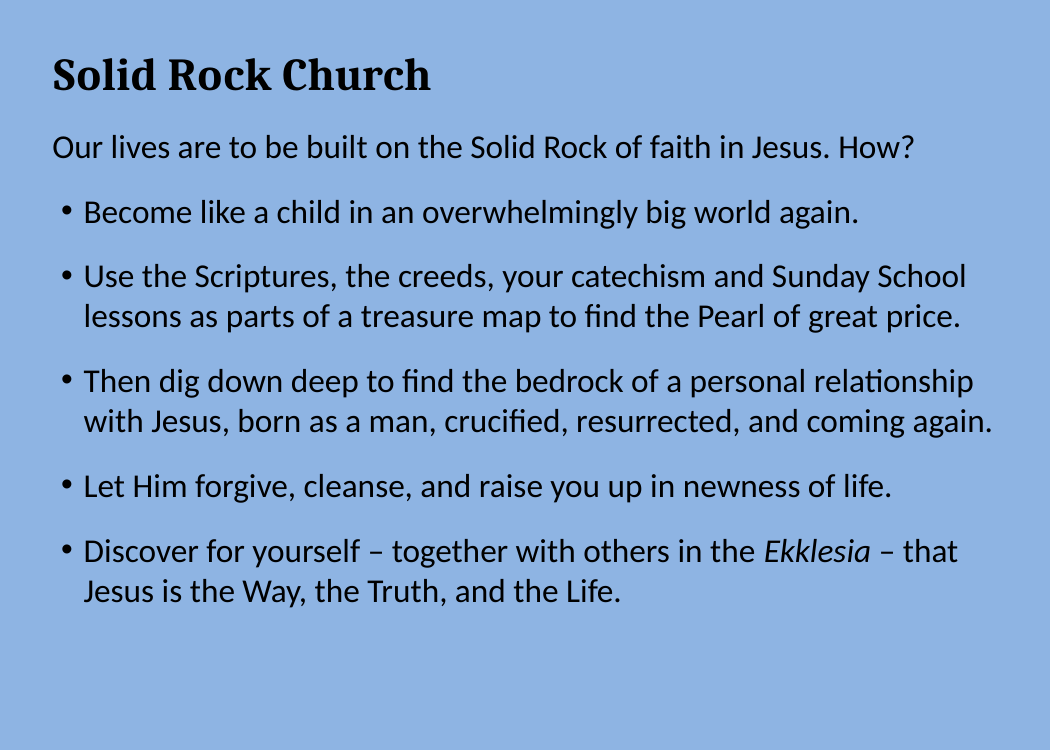

Solid Rock Church
Our lives are to be built on the Solid Rock of faith in Jesus. How?
Become like a child in an overwhelmingly big world again.
Use the Scriptures, the creeds, your catechism and Sunday School lessons as parts of a treasure map to find the Pearl of great price.
Then dig down deep to find the bedrock of a personal relationship with Jesus, born as a man, crucified, resurrected, and coming again.
Let Him forgive, cleanse, and raise you up in newness of life.
Discover for yourself – together with others in the Ekklesia – that Jesus is the Way, the Truth, and the Life.